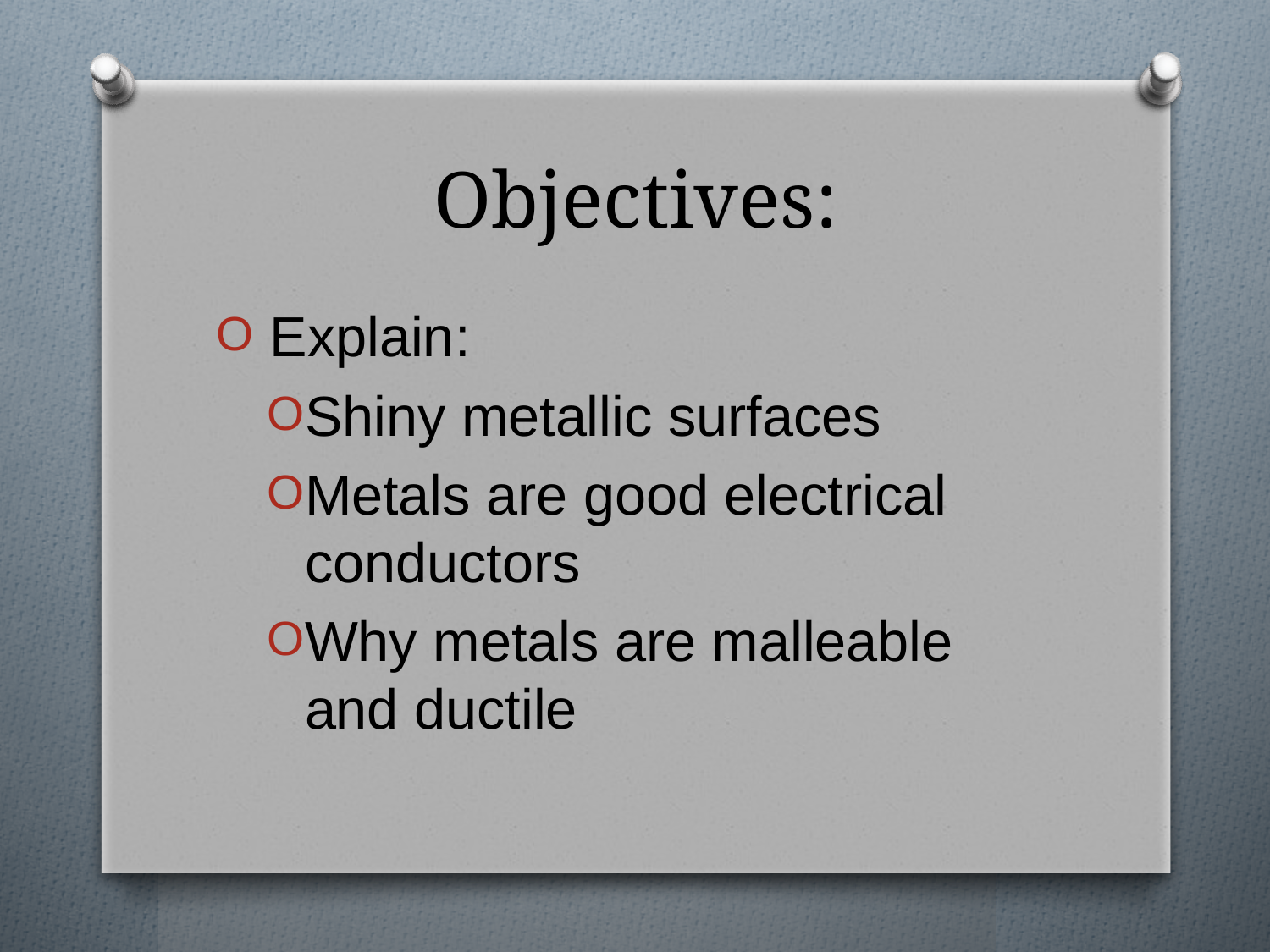

# Objectives:
 Explain:
Shiny metallic surfaces
Metals are good electrical conductors
Why metals are malleable and ductile